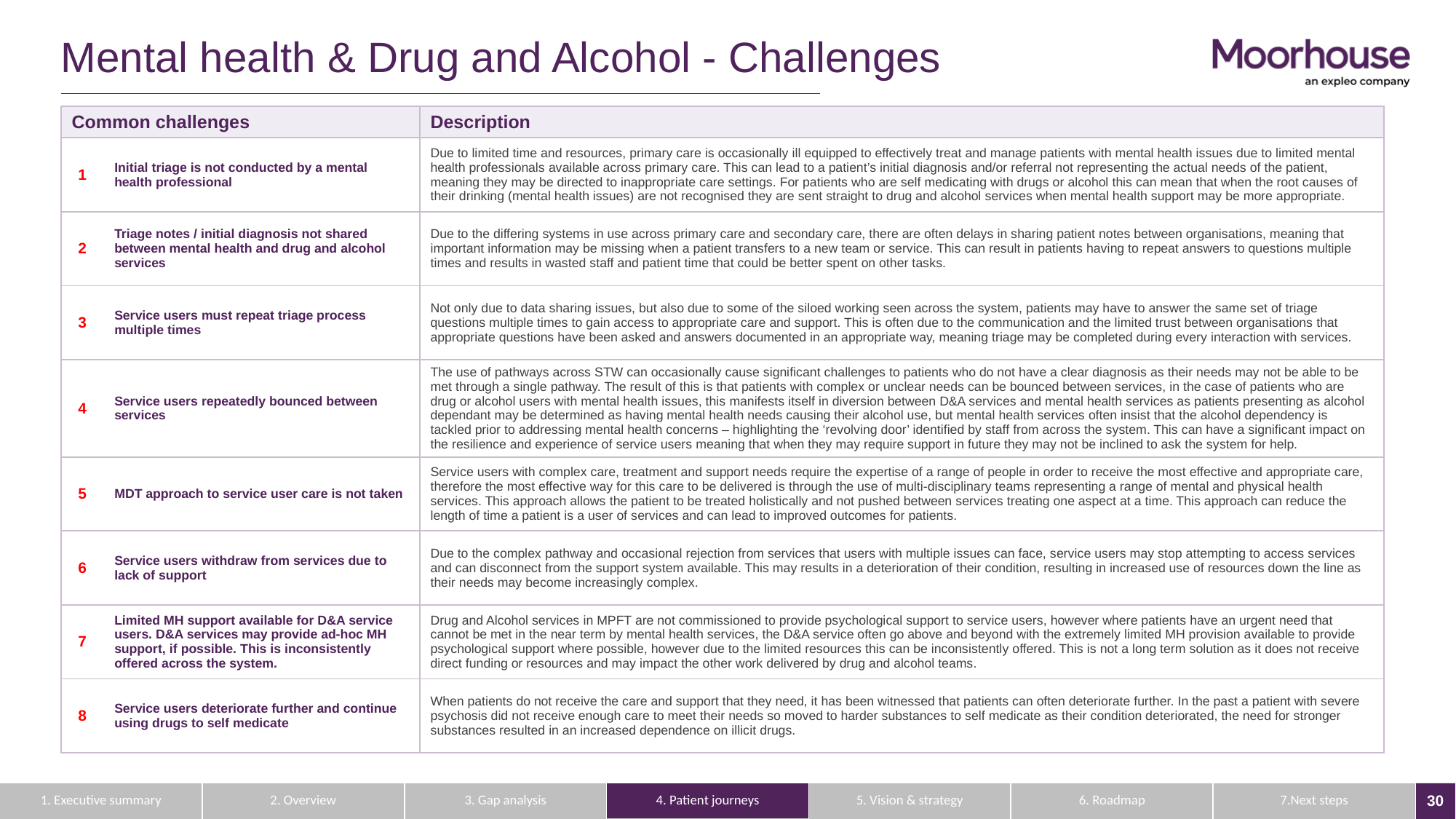

# Mental health & Drug and Alcohol - Challenges
| Common challenges | Description | Description |
| --- | --- | --- |
| 1 | Initial triage is not conducted by a mental health professional | Due to limited time and resources, primary care is occasionally ill equipped to effectively treat and manage patients with mental health issues due to limited mental health professionals available across primary care. This can lead to a patient’s initial diagnosis and/or referral not representing the actual needs of the patient, meaning they may be directed to inappropriate care settings. For patients who are self medicating with drugs or alcohol this can mean that when the root causes of their drinking (mental health issues) are not recognised they are sent straight to drug and alcohol services when mental health support may be more appropriate. |
| 2 | Triage notes / initial diagnosis not shared between mental health and drug and alcohol services | Due to the differing systems in use across primary care and secondary care, there are often delays in sharing patient notes between organisations, meaning that important information may be missing when a patient transfers to a new team or service. This can result in patients having to repeat answers to questions multiple times and results in wasted staff and patient time that could be better spent on other tasks. |
| 3 | Service users must repeat triage process multiple times | Not only due to data sharing issues, but also due to some of the siloed working seen across the system, patients may have to answer the same set of triage questions multiple times to gain access to appropriate care and support. This is often due to the communication and the limited trust between organisations that appropriate questions have been asked and answers documented in an appropriate way, meaning triage may be completed during every interaction with services. |
| 4 | Service users repeatedly bounced between services | The use of pathways across STW can occasionally cause significant challenges to patients who do not have a clear diagnosis as their needs may not be able to be met through a single pathway. The result of this is that patients with complex or unclear needs can be bounced between services, in the case of patients who are drug or alcohol users with mental health issues, this manifests itself in diversion between D&A services and mental health services as patients presenting as alcohol dependant may be determined as having mental health needs causing their alcohol use, but mental health services often insist that the alcohol dependency is tackled prior to addressing mental health concerns – highlighting the ‘revolving door’ identified by staff from across the system. This can have a significant impact on the resilience and experience of service users meaning that when they may require support in future they may not be inclined to ask the system for help. |
| 5 | MDT approach to service user care is not taken | Service users with complex care, treatment and support needs require the expertise of a range of people in order to receive the most effective and appropriate care, therefore the most effective way for this care to be delivered is through the use of multi-disciplinary teams representing a range of mental and physical health services. This approach allows the patient to be treated holistically and not pushed between services treating one aspect at a time. This approach can reduce the length of time a patient is a user of services and can lead to improved outcomes for patients. |
| 6 | Service users withdraw from services due to lack of support | Due to the complex pathway and occasional rejection from services that users with multiple issues can face, service users may stop attempting to access services and can disconnect from the support system available. This may results in a deterioration of their condition, resulting in increased use of resources down the line as their needs may become increasingly complex. |
| 7 | Limited MH support available for D&A service users. D&A services may provide ad-hoc MH support, if possible. This is inconsistently offered across the system. | Drug and Alcohol services in MPFT are not commissioned to provide psychological support to service users, however where patients have an urgent need that cannot be met in the near term by mental health services, the D&A service often go above and beyond with the extremely limited MH provision available to provide psychological support where possible, however due to the limited resources this can be inconsistently offered. This is not a long term solution as it does not receive direct funding or resources and may impact the other work delivered by drug and alcohol teams. |
| 8 | Service users deteriorate further and continue using drugs to self medicate | When patients do not receive the care and support that they need, it has been witnessed that patients can often deteriorate further. In the past a patient with severe psychosis did not receive enough care to meet their needs so moved to harder substances to self medicate as their condition deteriorated, the need for stronger substances resulted in an increased dependence on illicit drugs. |
| 1. Executive summary | 2. Overview | 3. Gap analysis | 4. Patient journeys | 5. Vision & strategy | 6. Roadmap | 7.Next steps |
| --- | --- | --- | --- | --- | --- | --- |